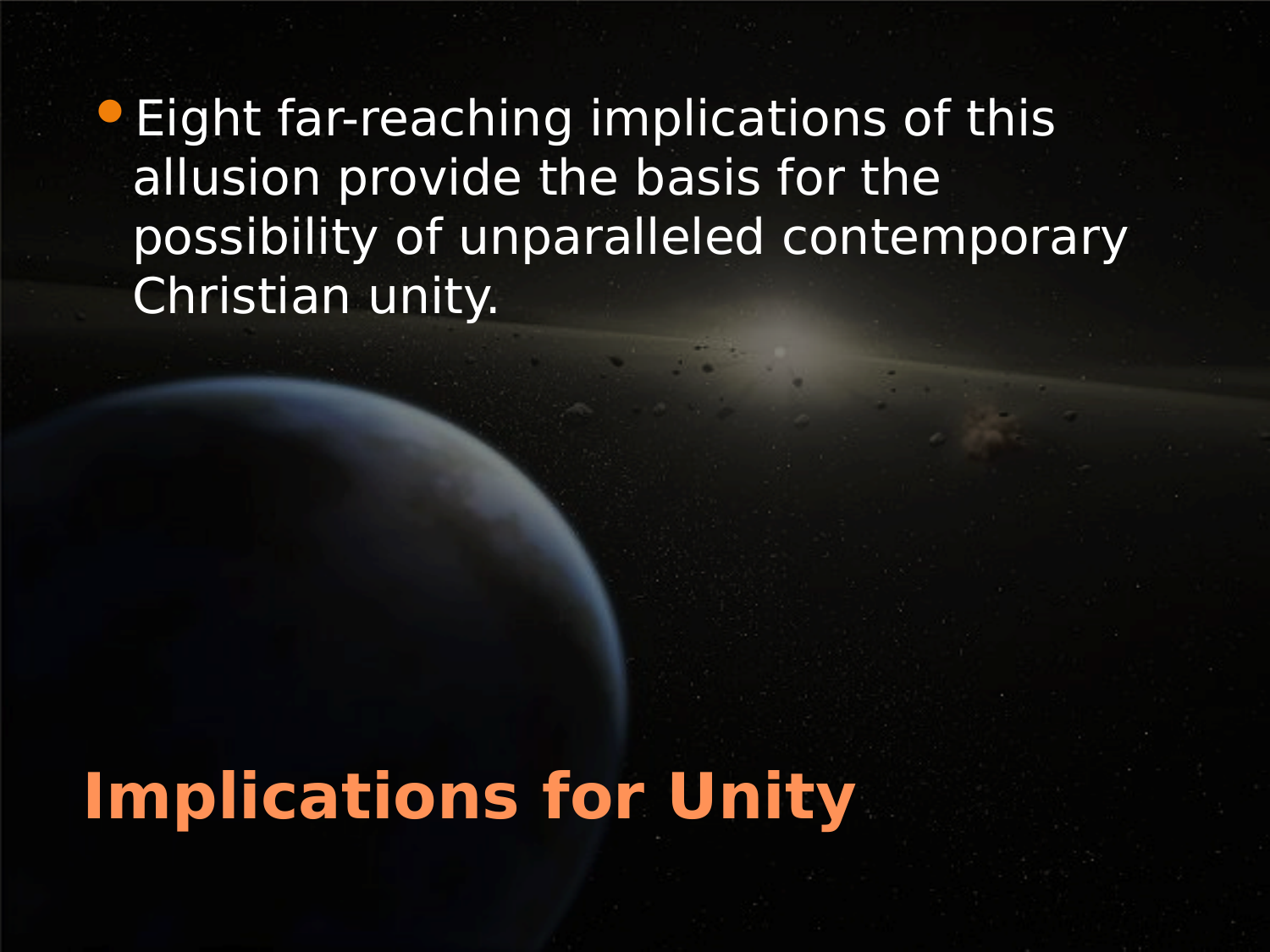

Eight far-reaching implications of this allusion provide the basis for the possibility of unparalleled contemporary Christian unity.
# Implications for Unity